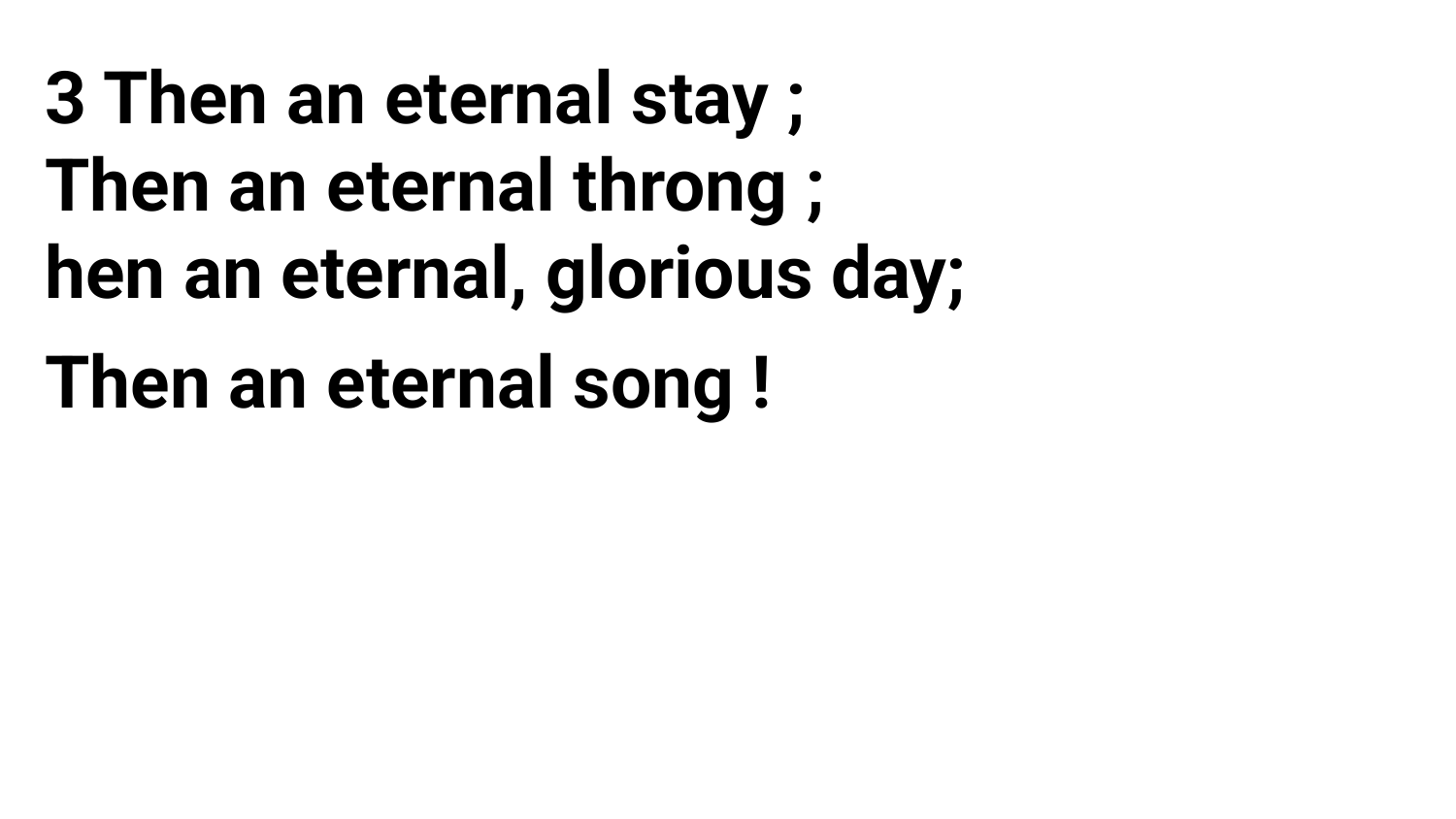

3 Then an eternal stay ;
Then an eternal throng ;
hen an eternal, glorious day;
Then an eternal song !